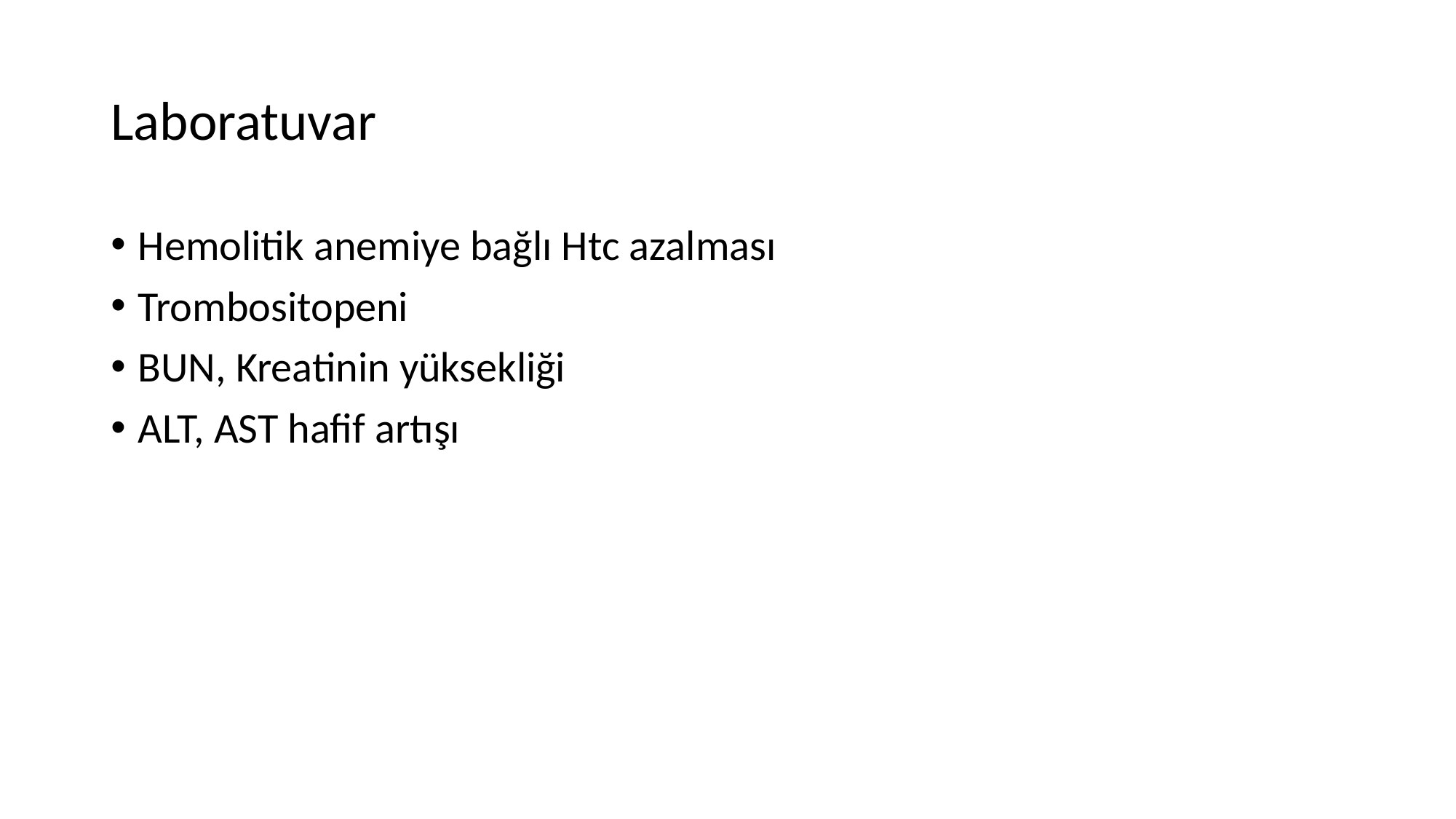

# Laboratuvar
Hemolitik anemiye bağlı Htc azalması
Trombositopeni
BUN, Kreatinin yüksekliği
ALT, AST hafif artışı